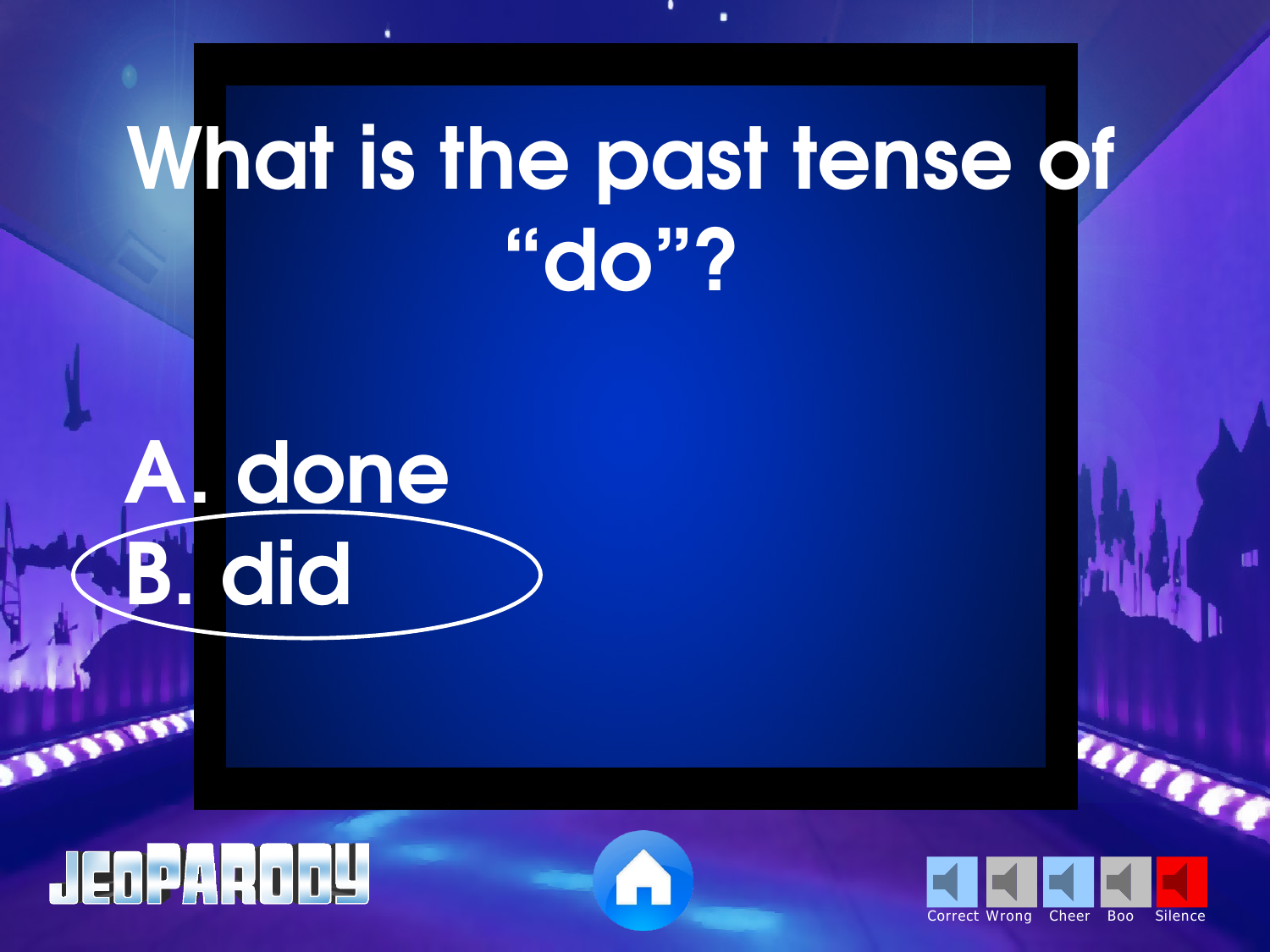

What is the past tense of “do”?
A. done
B. did